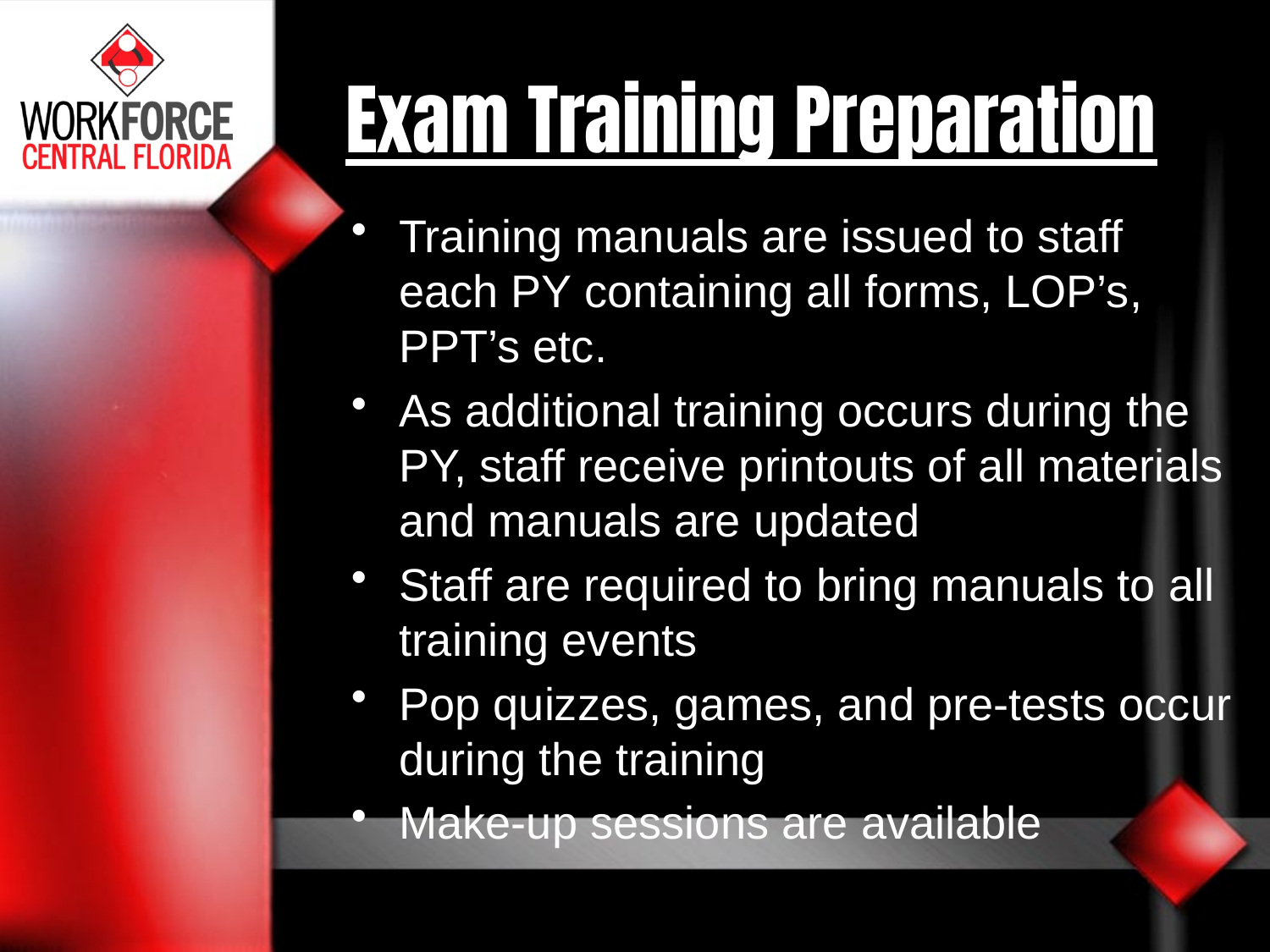

# Exam Training Preparation
Training manuals are issued to staff each PY containing all forms, LOP’s, PPT’s etc.
As additional training occurs during the PY, staff receive printouts of all materials and manuals are updated
Staff are required to bring manuals to all training events
Pop quizzes, games, and pre-tests occur during the training
Make-up sessions are available